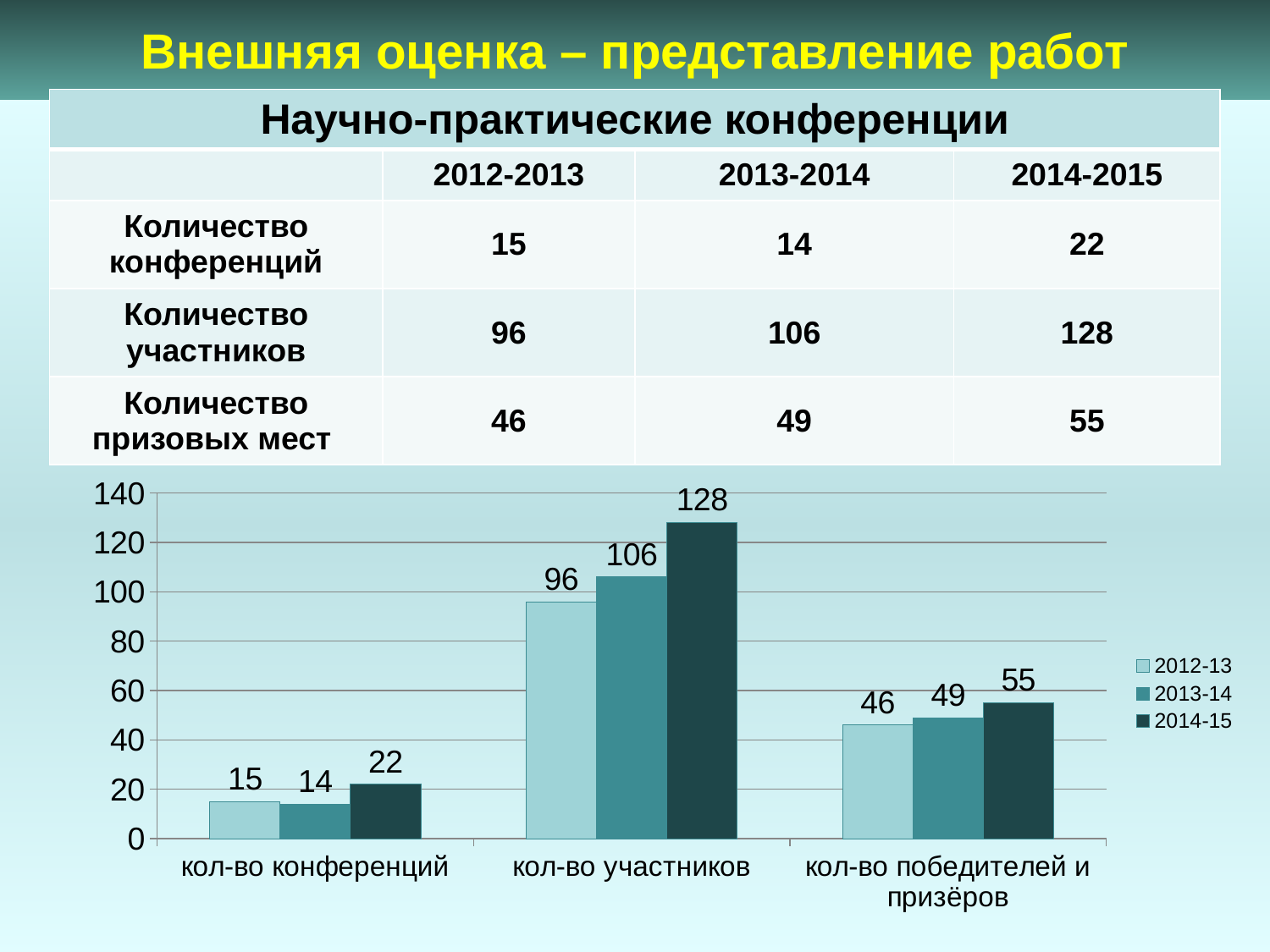

# Внешняя оценка – представление работ
| Научно-практические конференции |  |  |  |
| --- | --- | --- | --- |
|  | 2012-2013 | 2013-2014 | 2014-2015 |
| Количество конференций | 15 | 14 | 22 |
| Количество участников | 96 | 106 | 128 |
| Количество призовых мест | 46 | 49 | 55 |

### Chart

| Category | 2012-13 | 2013-14 | 2014-15 |
|---|---|---|---|
| кол-во конференций | 15.0 | 14.0 | 22.0 |
| кол-во участников | 96.0 | 106.0 | 128.0 |
| кол-во победителей и призёров | 46.0 | 49.0 | 55.0 |